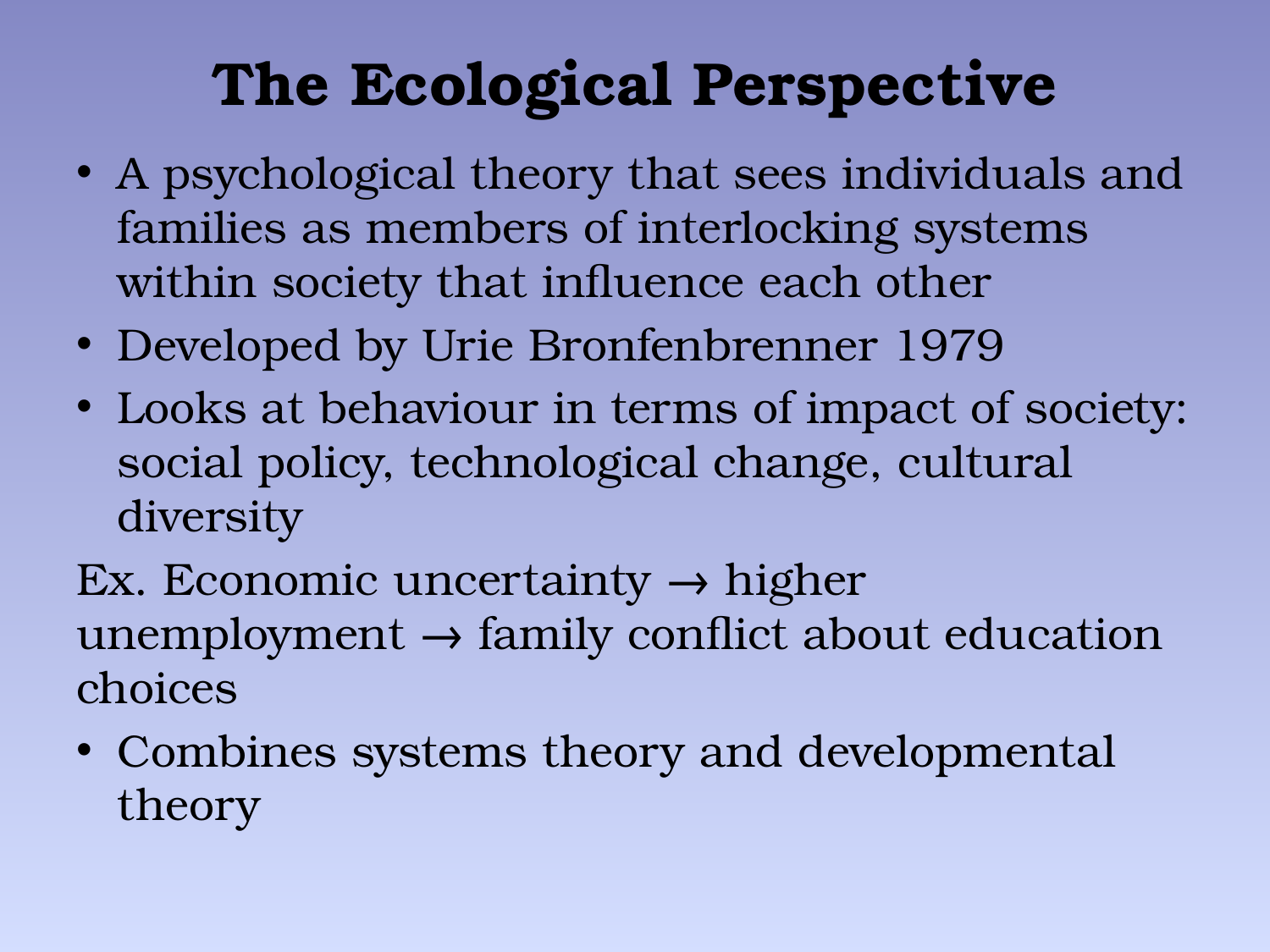

# The Ecological Perspective
A psychological theory that sees individuals and families as members of interlocking systems within society that influence each other
Developed by Urie Bronfenbrenner 1979
Looks at behaviour in terms of impact of society: social policy, technological change, cultural diversity
Ex. Economic uncertainty → higher unemployment → family conflict about education choices
Combines systems theory and developmental theory